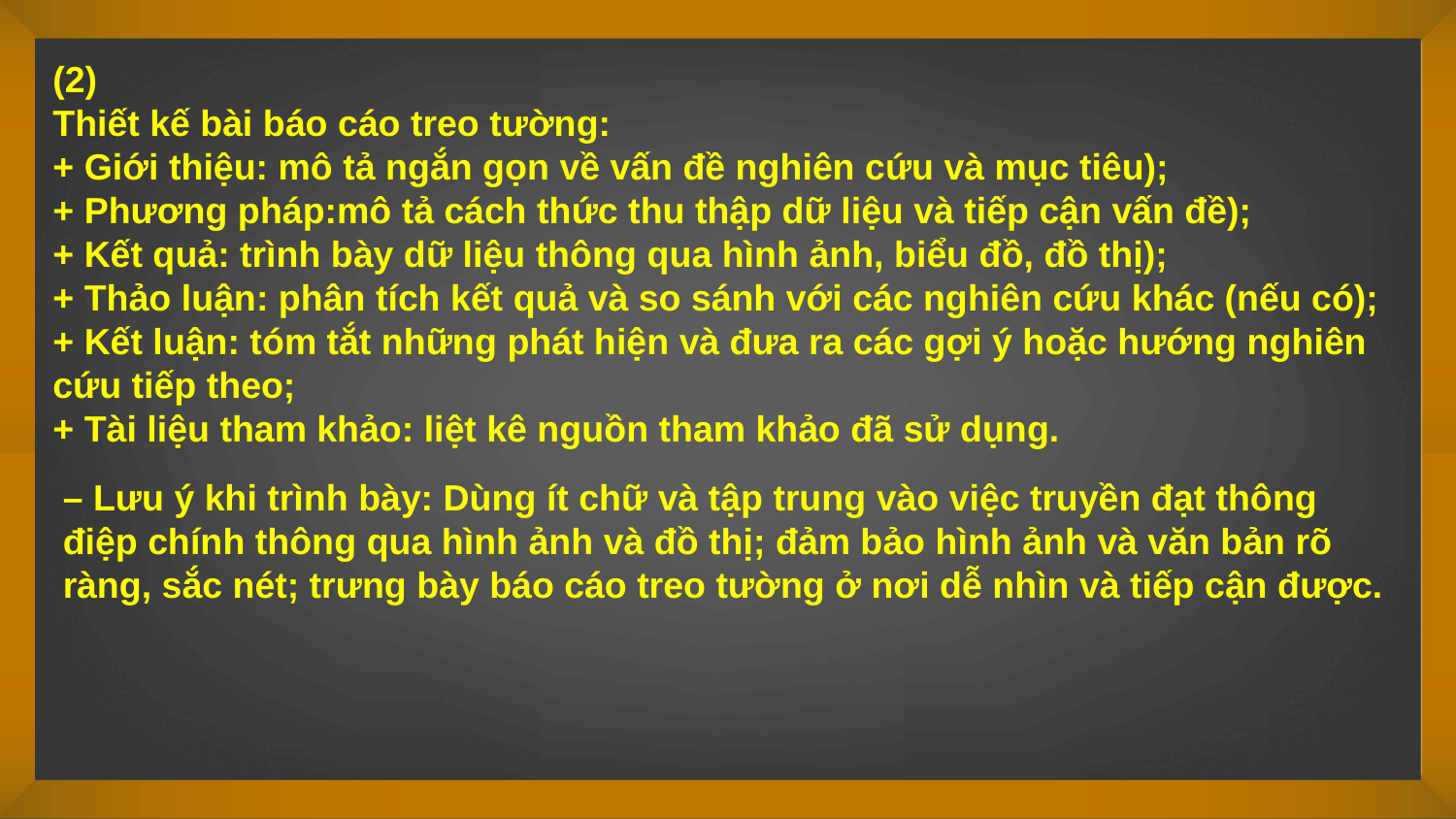

(2)
Thiết kế bài báo cáo treo tường:
+ Giới thiệu: mô tả ngắn gọn về vấn đề nghiên cứu và mục tiêu);
+ Phương pháp:mô tả cách thức thu thập dữ liệu và tiếp cận vấn đề);
+ Kết quả: trình bày dữ liệu thông qua hình ảnh, biểu đồ, đồ thị);
+ Thảo luận: phân tích kết quả và so sánh với các nghiên cứu khác (nếu có);
+ Kết luận: tóm tắt những phát hiện và đưa ra các gợi ý hoặc hướng nghiên cứu tiếp theo;
+ Tài liệu tham khảo: liệt kê nguồn tham khảo đã sử dụng.
– Lưu ý khi trình bày: Dùng ít chữ và tập trung vào việc truyền đạt thông điệp chính thông qua hình ảnh và đồ thị; đảm bảo hình ảnh và văn bản rõ ràng, sắc nét; trưng bày báo cáo treo tường ở nơi dễ nhìn và tiếp cận được.